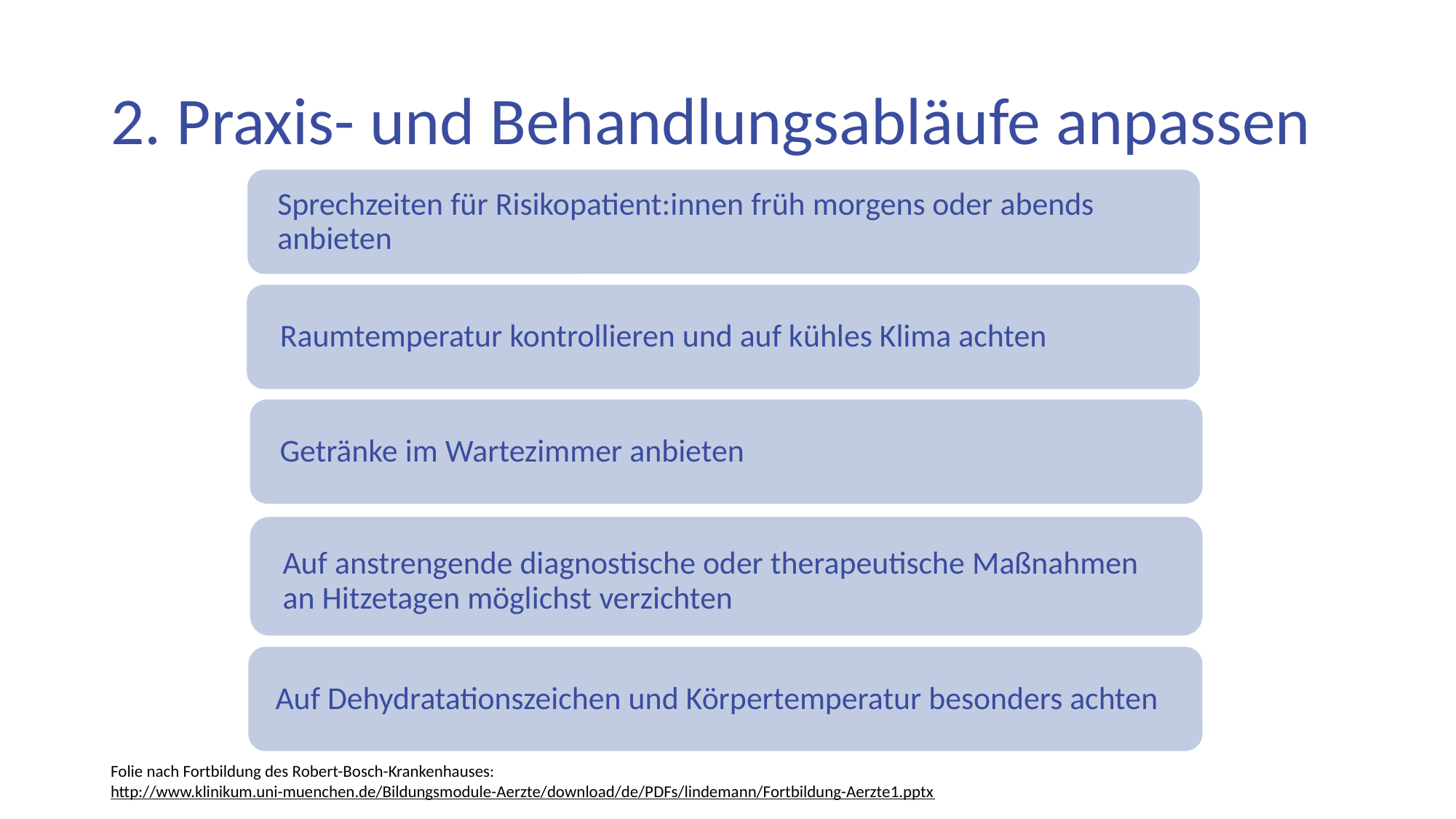

# 2. Praxis- und Behandlungsabläufe anpassen

Sprechzeiten für Risikopatient:innen früh morgens oder abends anbieten

Raumtemperatur kontrollieren und auf kühles Klima achten

Getränke im Wartezimmer anbieten

Auf anstrengende diagnostische oder therapeutische Maßnahmen an Hitzetagen möglichst verzichten

Auf Dehydratationszeichen und Körpertemperatur besonders achten
Folie nach Fortbildung des Robert-Bosch-Krankenhauses:
http://www.klinikum.uni-muenchen.de/Bildungsmodule-Aerzte/download/de/PDFs/lindemann/Fortbildung-Aerzte1.pptx